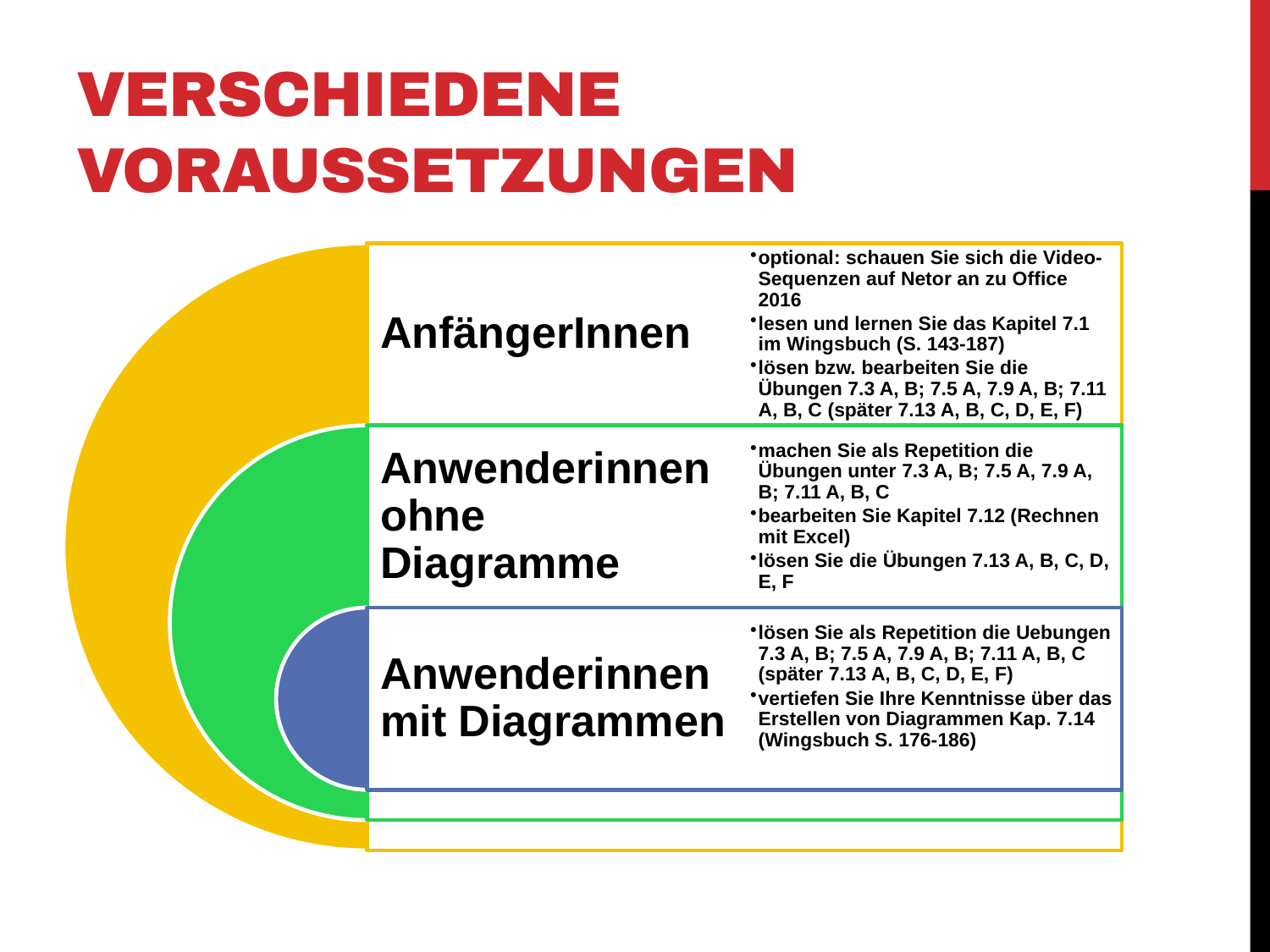

# Verschiedene Voraussetzungen
AnfängerInnen
Anwenderinnen ohne Diagramme
Anwenderinnen mit Diagrammen
optional: schauen Sie sich die Video-Sequenzen auf Netor an zu Office 2016
lesen und lernen Sie das Kapitel 7.1 im Wingsbuch (S. 143-187)
lösen bzw. bearbeiten Sie die Übungen 7.3 A, B; 7.5 A, 7.9 A, B; 7.11 A, B, C (später 7.13 A, B, C, D, E, F)
machen Sie als Repetition die Übungen unter 7.3 A, B; 7.5 A, 7.9 A, B; 7.11 A, B, C
bearbeiten Sie Kapitel 7.12 (Rechnen mit Excel)
lösen Sie die Übungen 7.13 A, B, C, D, E, F
lösen Sie als Repetition die Uebungen 7.3 A, B; 7.5 A, 7.9 A, B; 7.11 A, B, C (später 7.13 A, B, C, D, E, F)
vertiefen Sie Ihre Kenntnisse über das Erstellen von Diagrammen Kap. 7.14 (Wingsbuch S. 176-186)